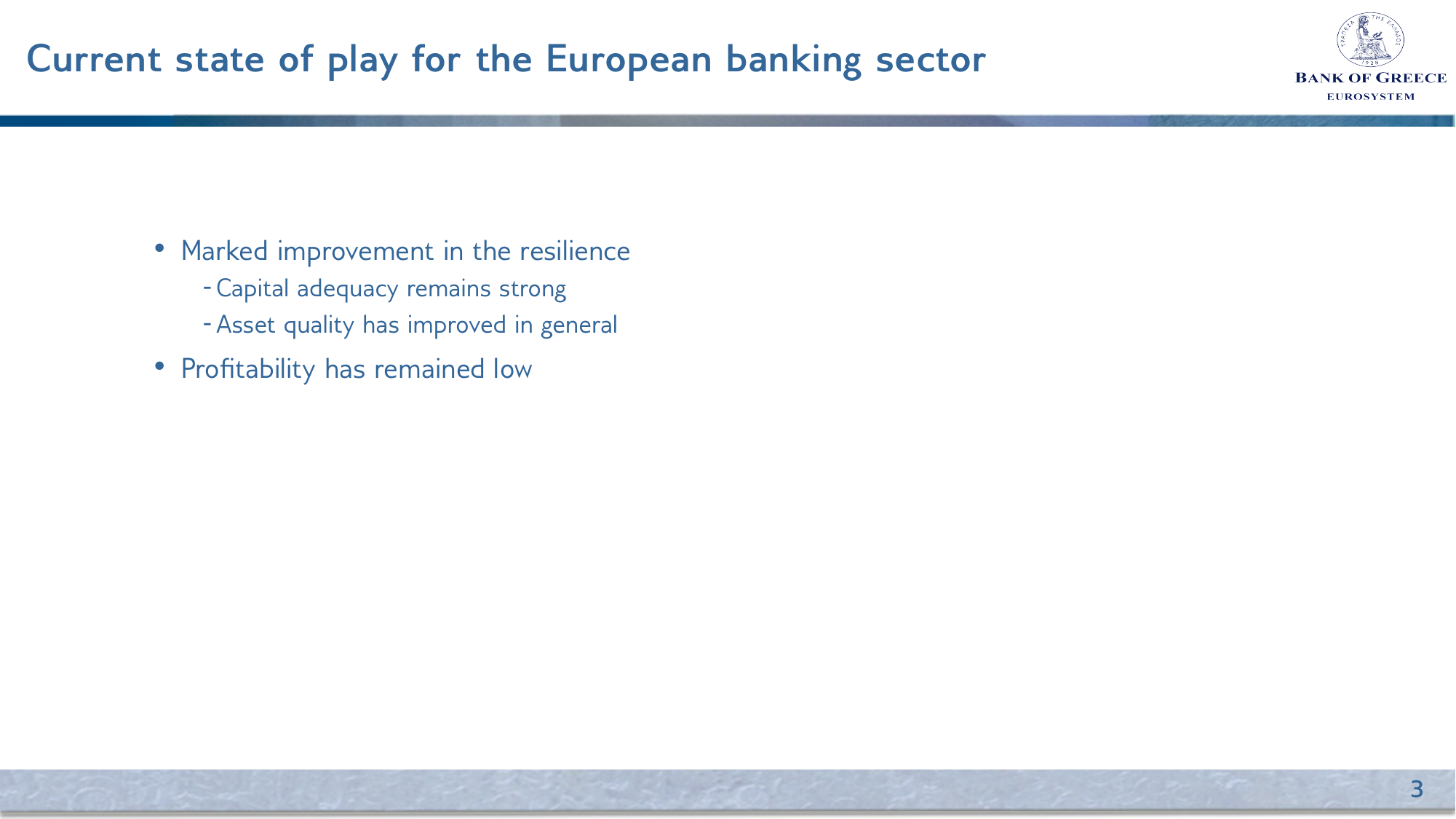

# Current state of play for the European banking sector
Marked improvement in the resilience
Capital adequacy remains strong
Asset quality has improved in general
Profitability has remained low